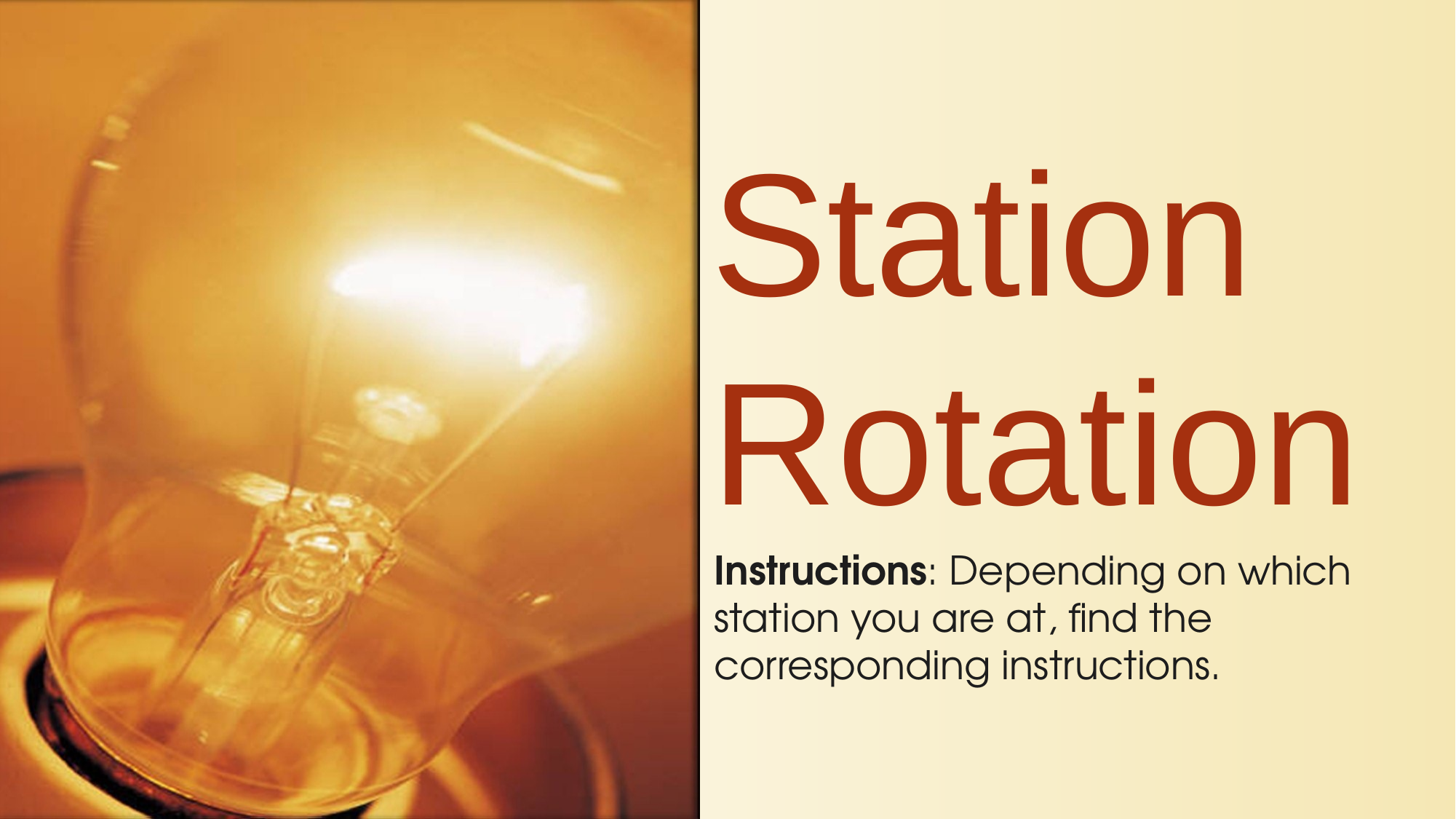

# Station Rotation
Instructions: Depending on which station you are at, find the corresponding instructions.